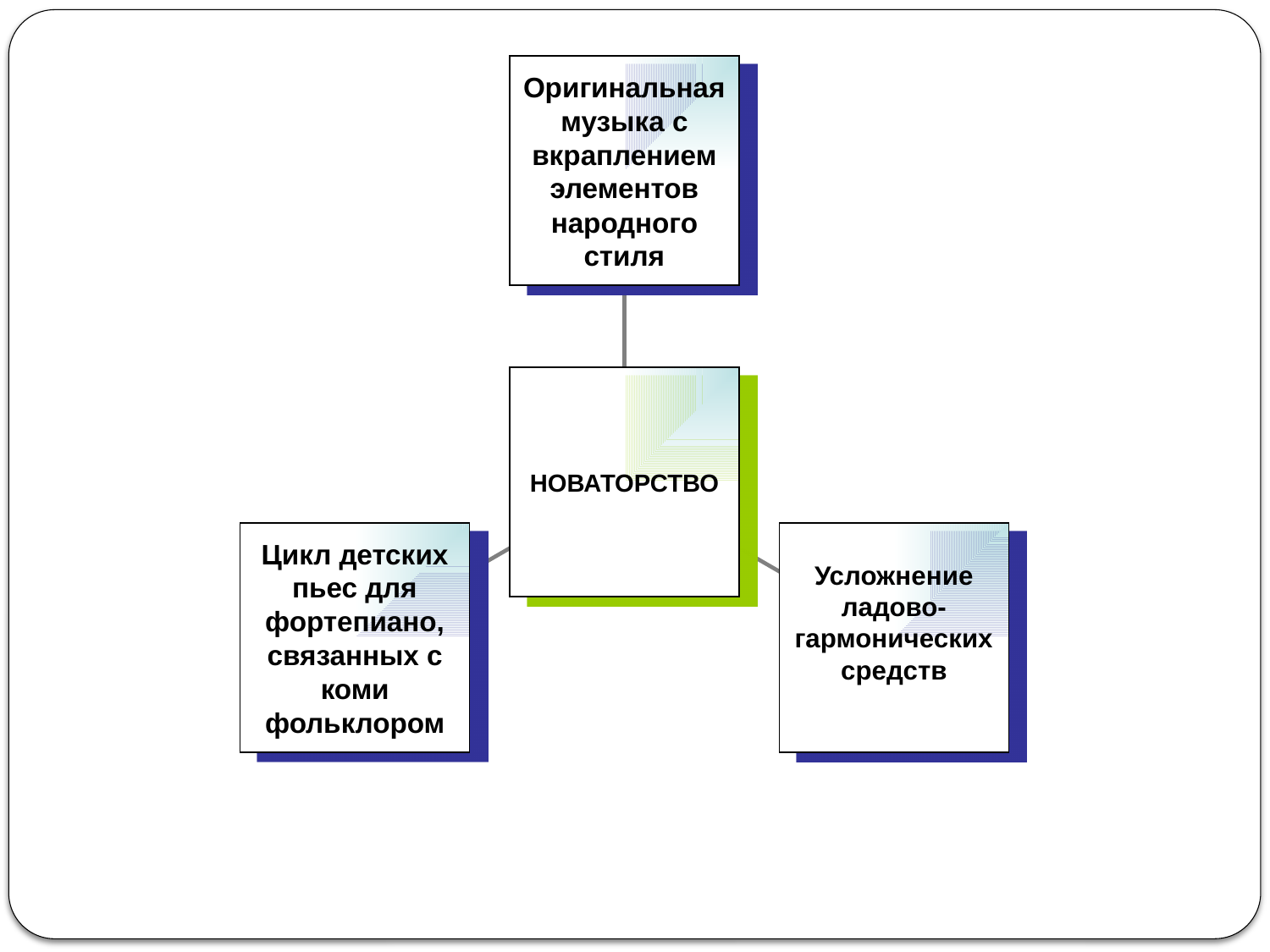

Оригинальная музыка с вкраплением элементов народного стиля

НОВАТОРСТВО
Усложнение ладово-гармонических средств

Цикл детских пьес для фортепиано, связанных с коми фольклором